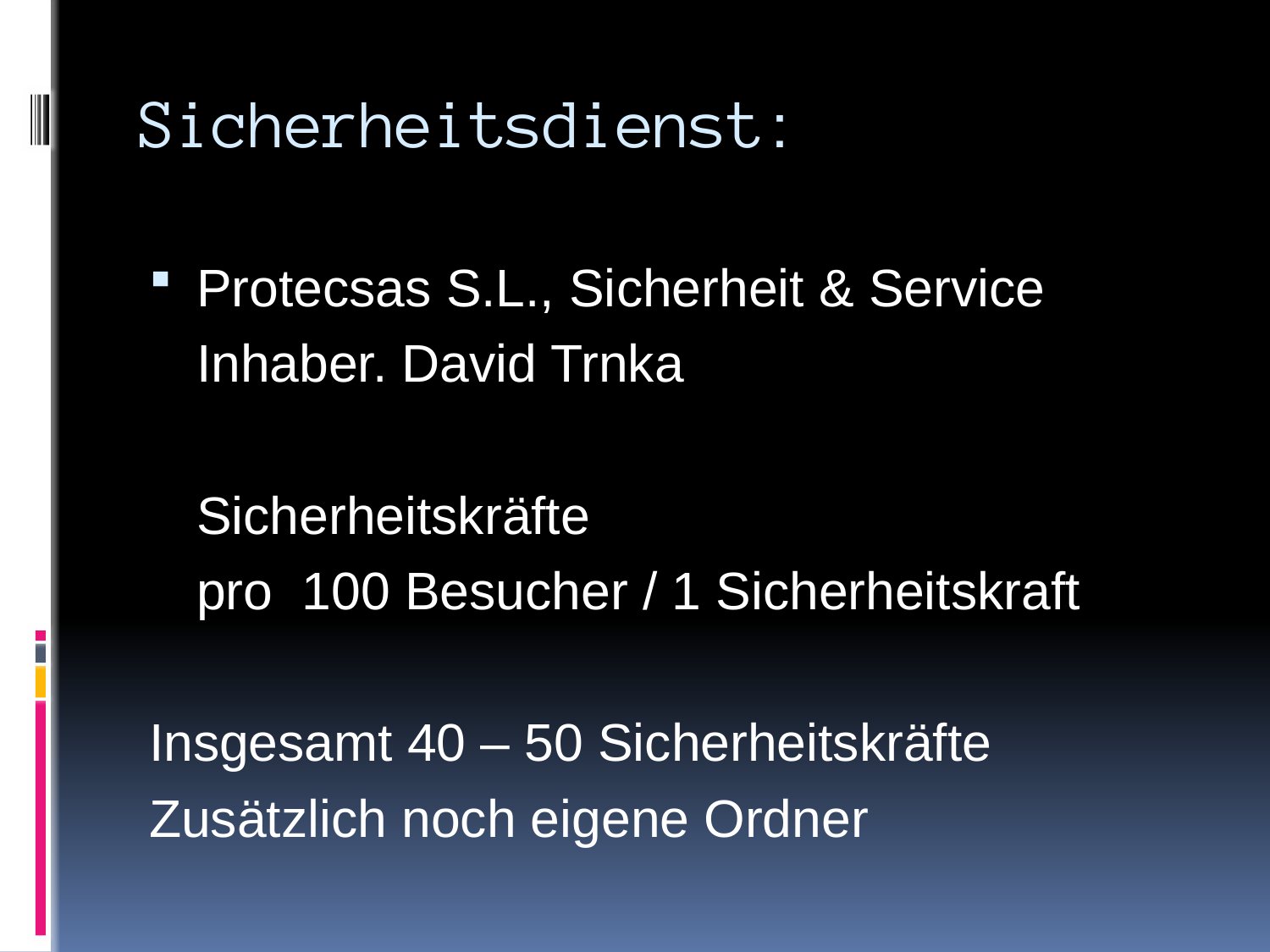

# Sicherheitsdienst:
Protecsas S.L., Sicherheit & Service
	Inhaber. David Trnka

	Sicherheitskräfte
	pro  100 Besucher / 1 Sicherheitskraft

Insgesamt 40 – 50 Sicherheitskräfte
Zusätzlich noch eigene Ordner